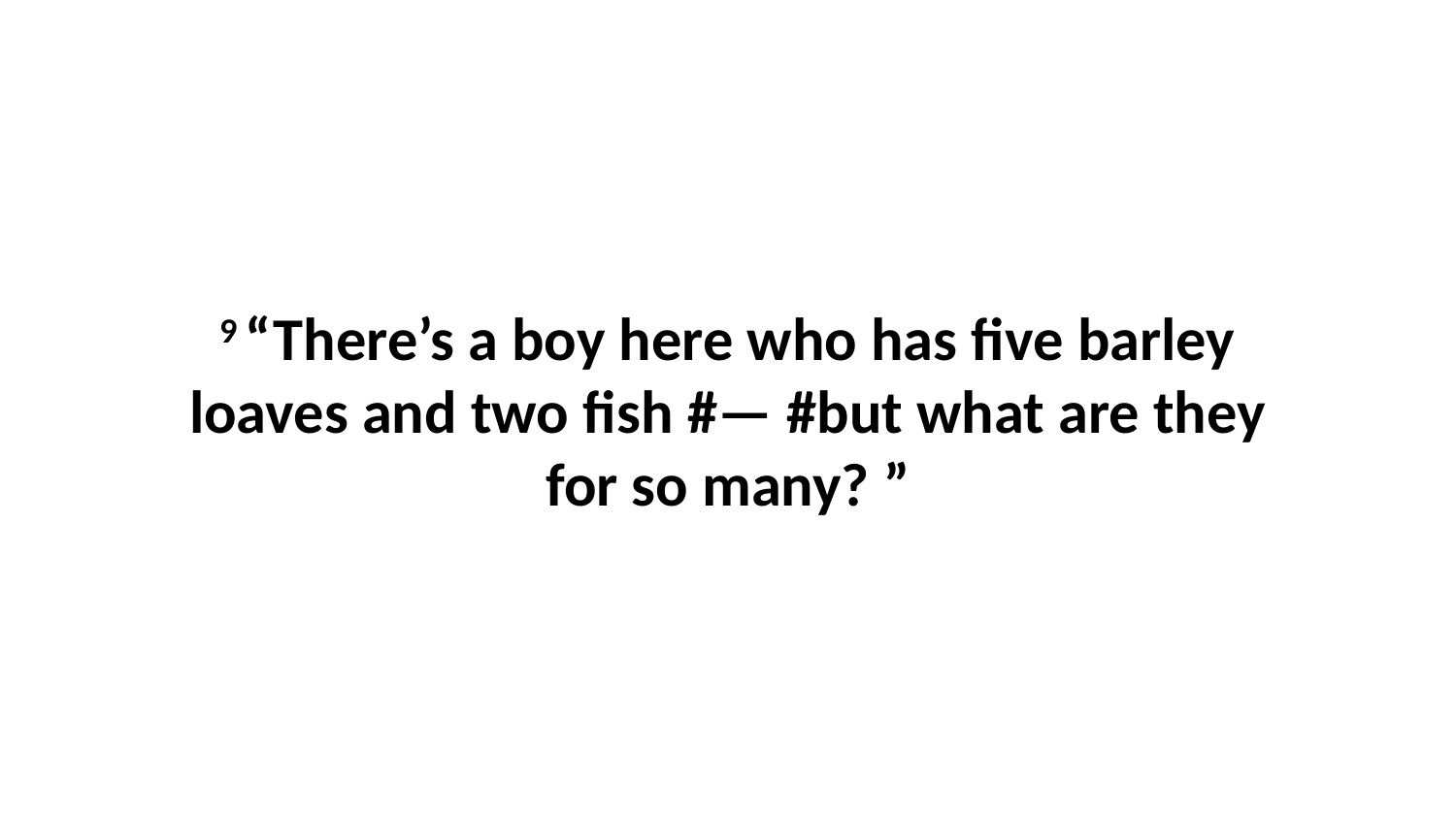

9 “There’s a boy here who has five barley loaves and two fish #— #but what are they for so many? ”